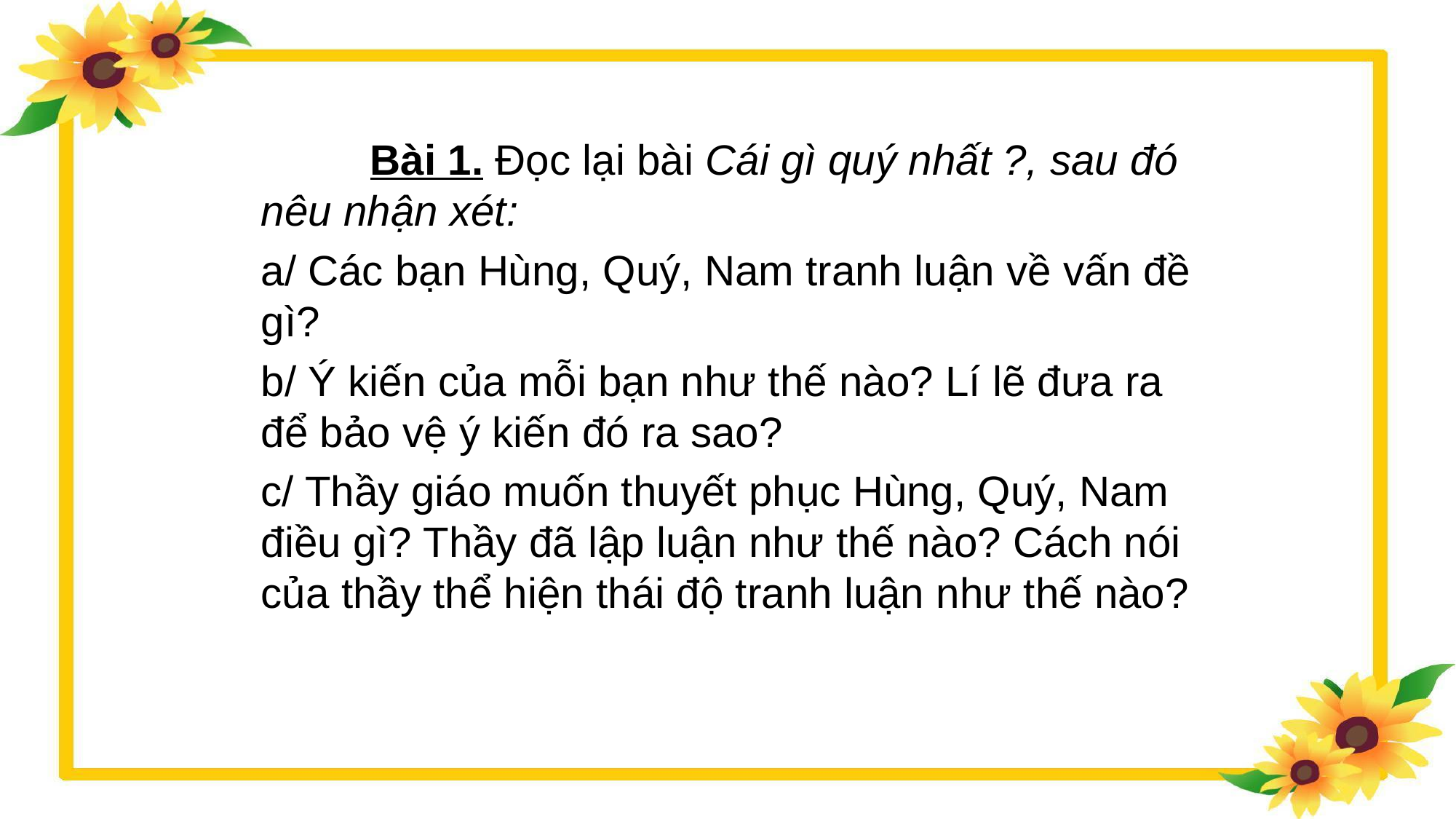

Bài 1. Đọc lại bài Cái gì quý nhất ?, sau đó nêu nhận xét:
	a/ Các bạn Hùng, Quý, Nam tranh luận về vấn đề gì?
	b/ Ý kiến của mỗi bạn như thế nào? Lí lẽ đưa ra để bảo vệ ý kiến đó ra sao?
	c/ Thầy giáo muốn thuyết phục Hùng, Quý, Nam điều gì? Thầy đã lập luận như thế nào? Cách nói của thầy thể hiện thái độ tranh luận như thế nào?